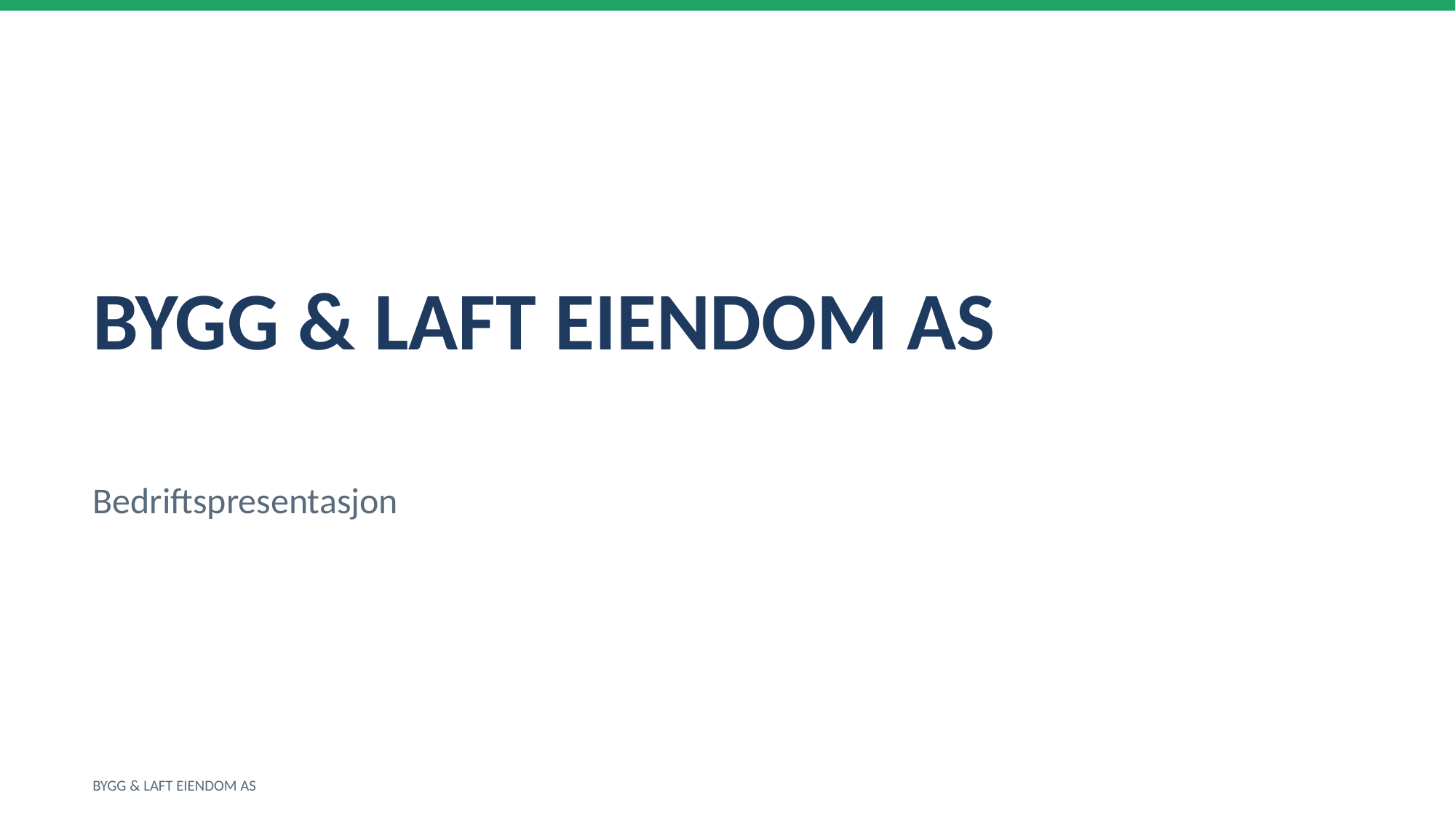

BYGG & LAFT EIENDOM AS
Bedriftspresentasjon
BYGG & LAFT EIENDOM AS